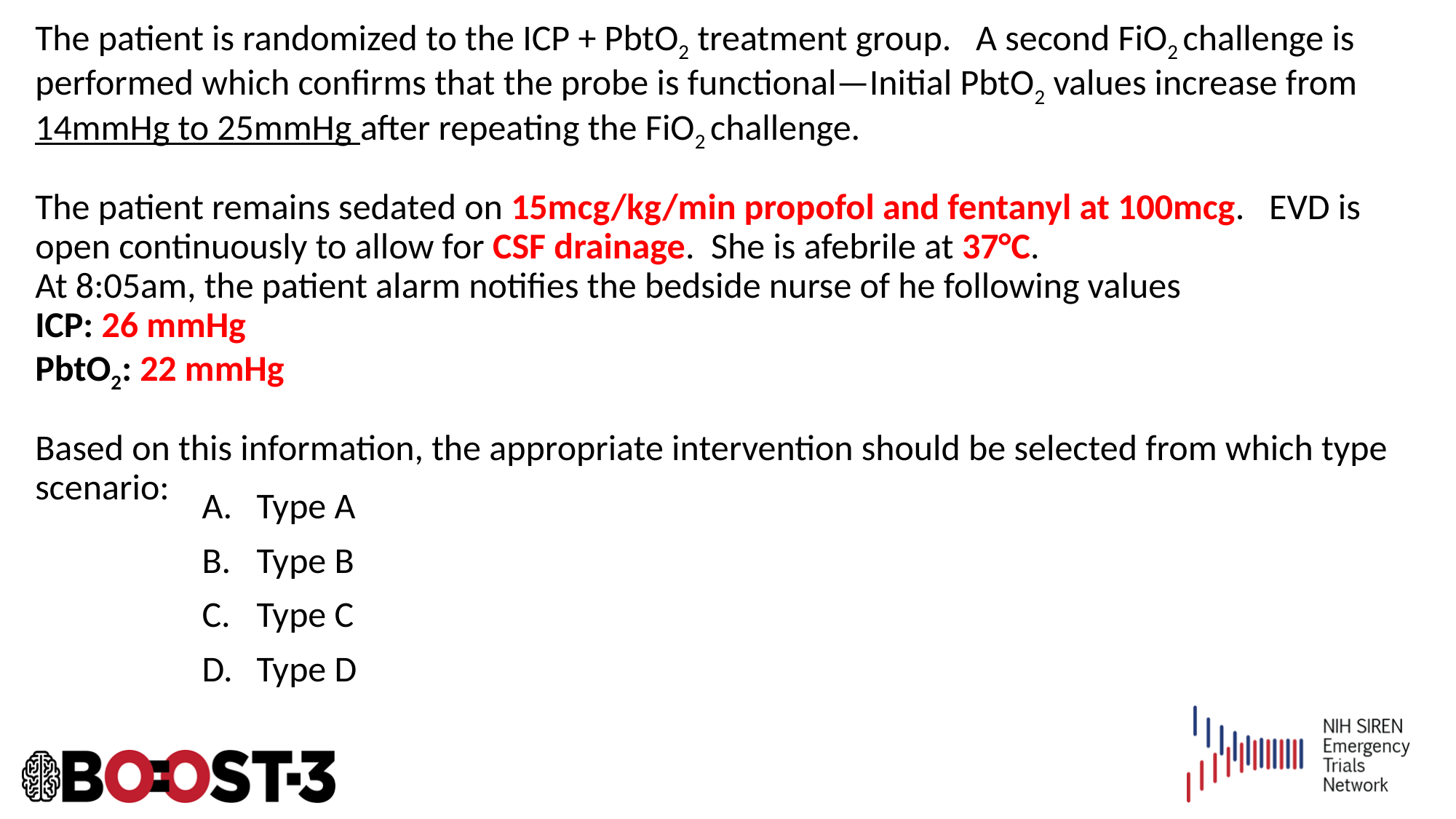

# The patient is randomized to the ICP + PbtO2 treatment group.   A second FiO2 challenge is performed which confirms that the probe is functional—Initial PbtO2 values increase from 14mmHg to 25mmHg after repeating the FiO2 challenge. The patient remains sedated on 15mcg/kg/min propofol and fentanyl at 100mcg.   EVD is open continuously to allow for CSF drainage.  She is afebrile at 37°C. At 8:05am, the patient alarm notifies the bedside nurse of he following values ICP: 26 mmHg PbtO2: 22 mmHg Based on this information, the appropriate intervention should be selected from which type scenario:
Type A
Type B
Type C
Type D